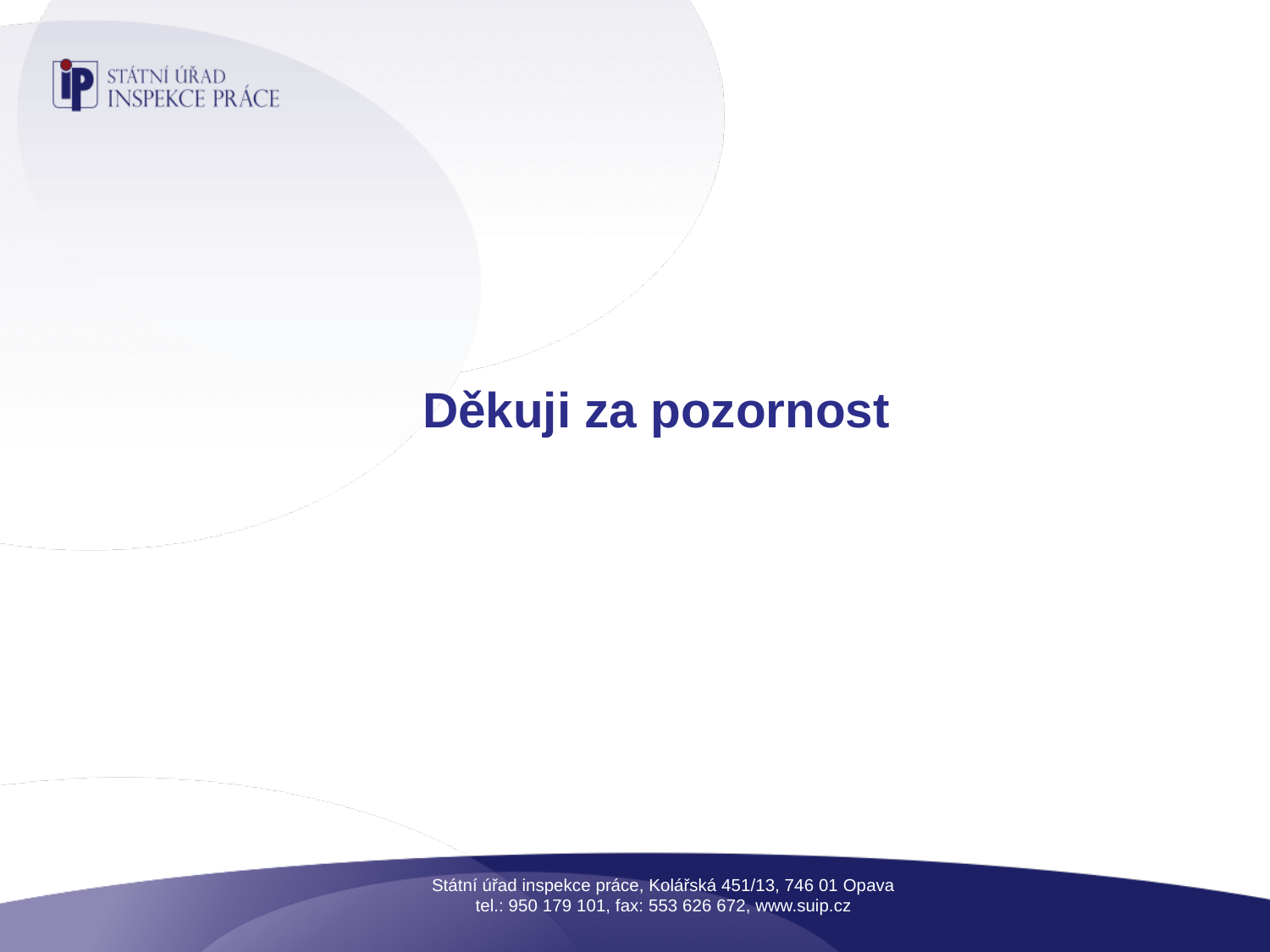

# Děkuji za pozornost

Státní úřad inspekce práce, Kolářská 451/13, 746 01 Opava
tel.: 950 179 101, fax: 553 626 672, www.suip.cz